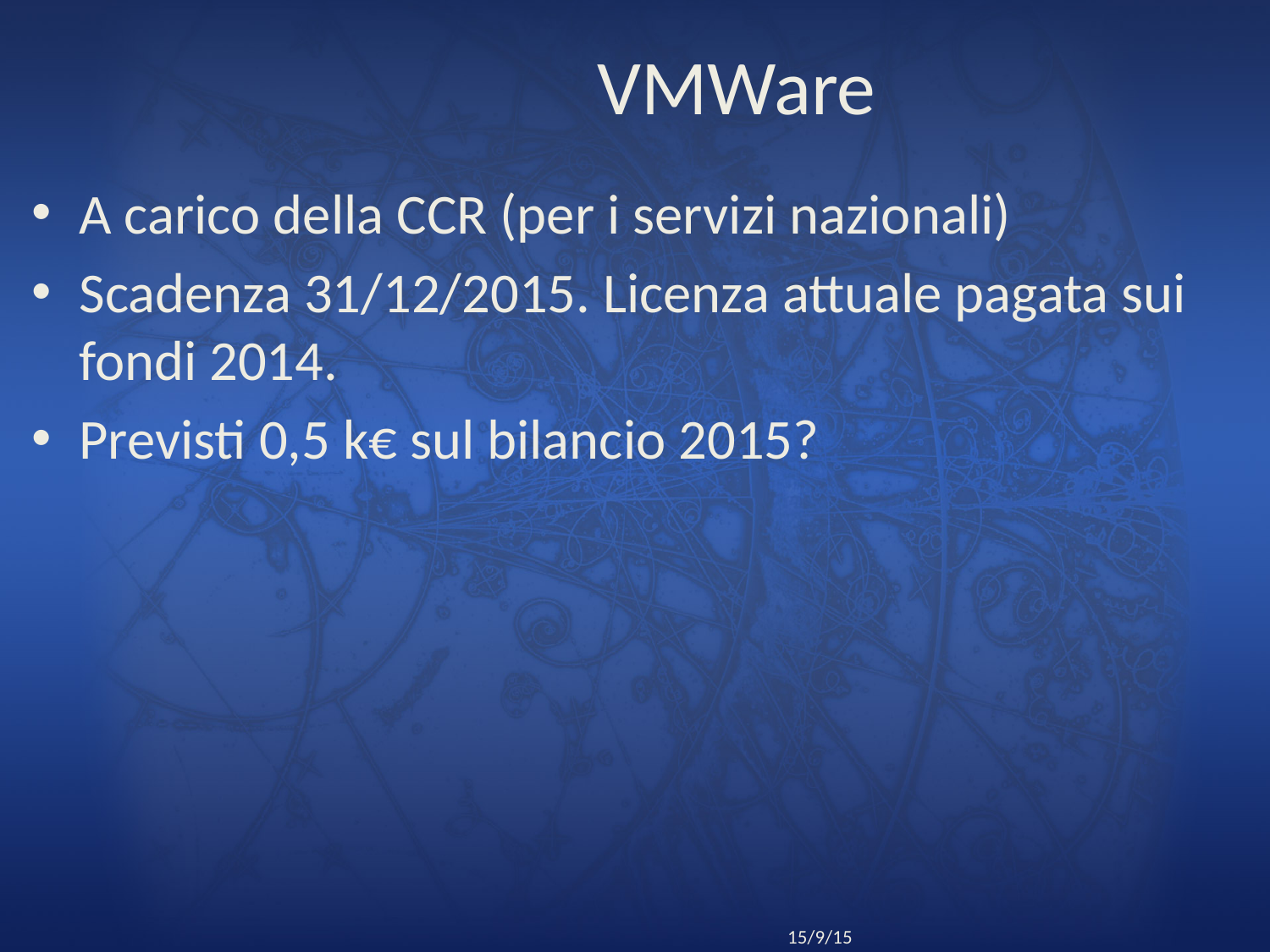

# VMWare
A carico della CCR (per i servizi nazionali)
Scadenza 31/12/2015. Licenza attuale pagata sui fondi 2014.
Previsti 0,5 k€ sul bilancio 2015?

13
Riunione CCR Roma
15/9/15